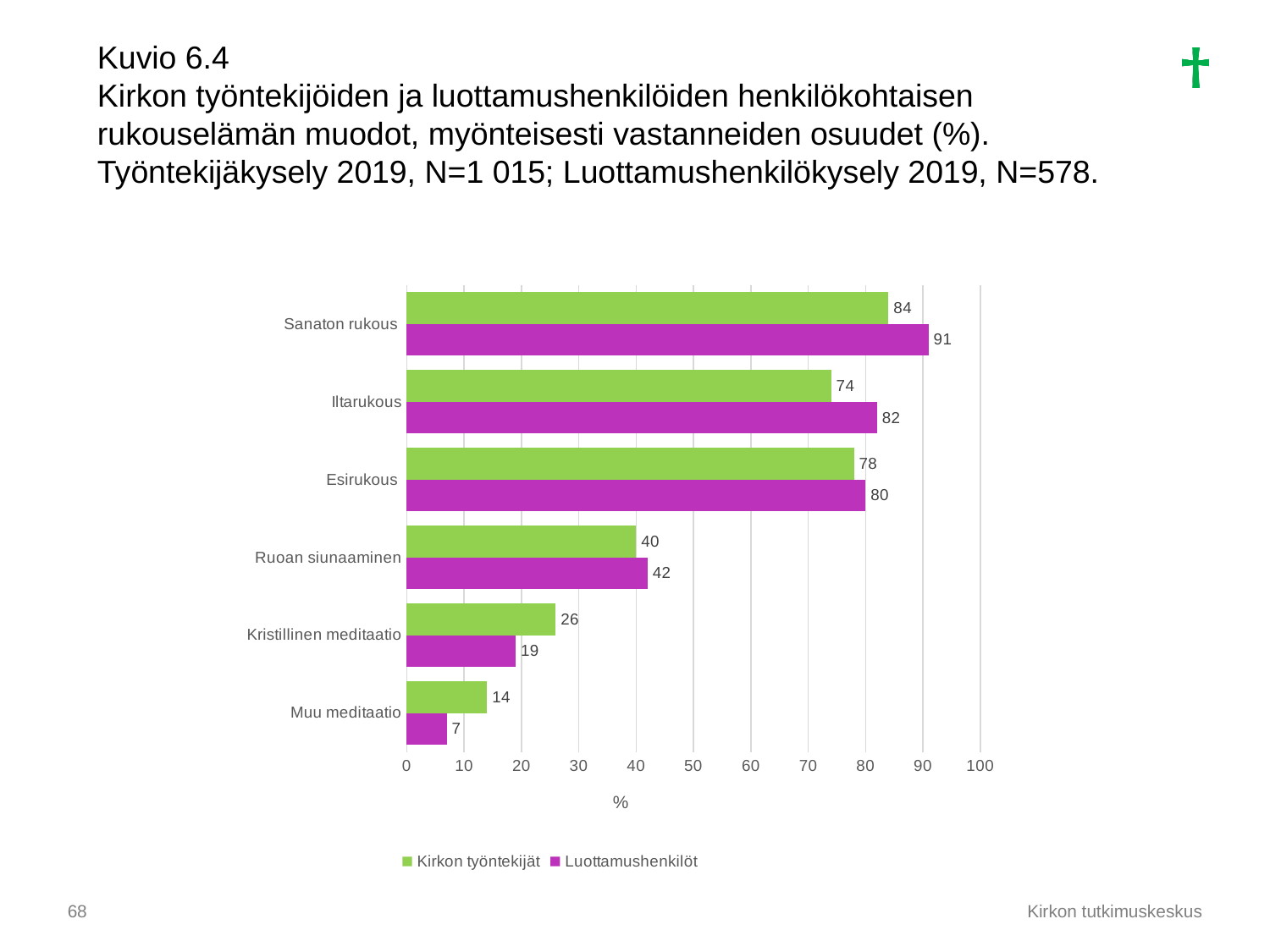

Kuvio 6.4
Kirkon työntekijöiden ja luottamushenkilöiden henkilökohtaisen rukouselämän muodot, myönteisesti vastanneiden osuudet (%). Työntekijäkysely 2019, N=1 015; Luottamushenkilökysely 2019, N=578.

### Chart

| Category | Luottamushenkilöt | Kirkon työntekijät |
|---|---|---|
| Muu meditaatio | 7.0 | 14.0 |
| Kristillinen meditaatio | 19.0 | 26.0 |
| Ruoan siunaaminen | 42.0 | 40.0 |
| Esirukous  | 80.0 | 78.0 |
| Iltarukous | 82.0 | 74.0 |
| Sanaton rukous  | 91.0 | 84.0 |
68
Kirkon tutkimuskeskus